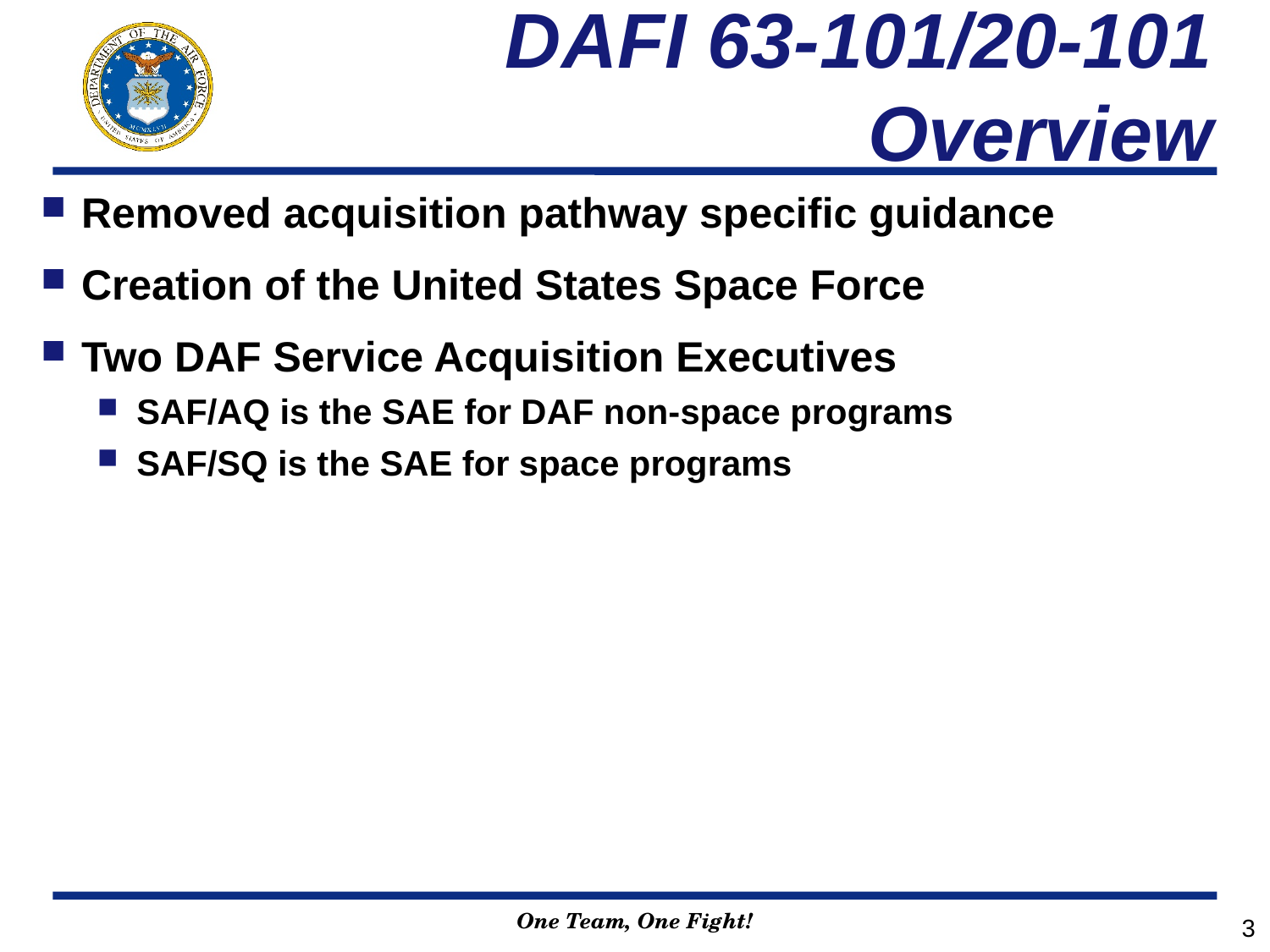

DAFI 63-101/20-101 Overview
Removed acquisition pathway specific guidance
Creation of the United States Space Force
Two DAF Service Acquisition Executives
SAF/AQ is the SAE for DAF non-space programs
SAF/SQ is the SAE for space programs
3